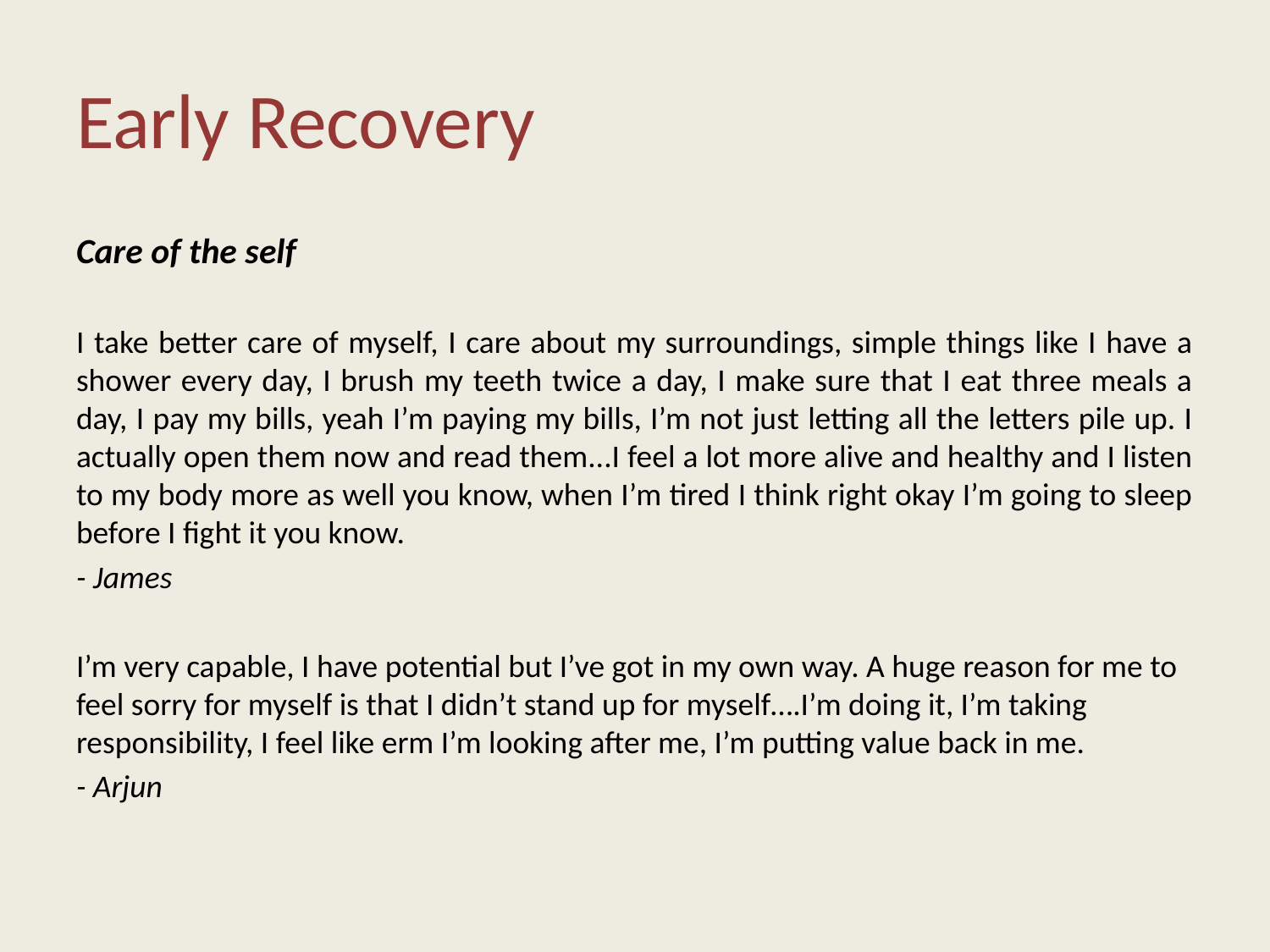

# Early Recovery
Care of the self

I take better care of myself, I care about my surroundings, simple things like I have a shower every day, I brush my teeth twice a day, I make sure that I eat three meals a day, I pay my bills, yeah I’m paying my bills, I’m not just letting all the letters pile up. I actually open them now and read them...I feel a lot more alive and healthy and I listen to my body more as well you know, when I’m tired I think right okay I’m going to sleep before I fight it you know.
- James

I’m very capable, I have potential but I’ve got in my own way. A huge reason for me to feel sorry for myself is that I didn’t stand up for myself….I’m doing it, I’m taking responsibility, I feel like erm I’m looking after me, I’m putting value back in me.
- Arjun